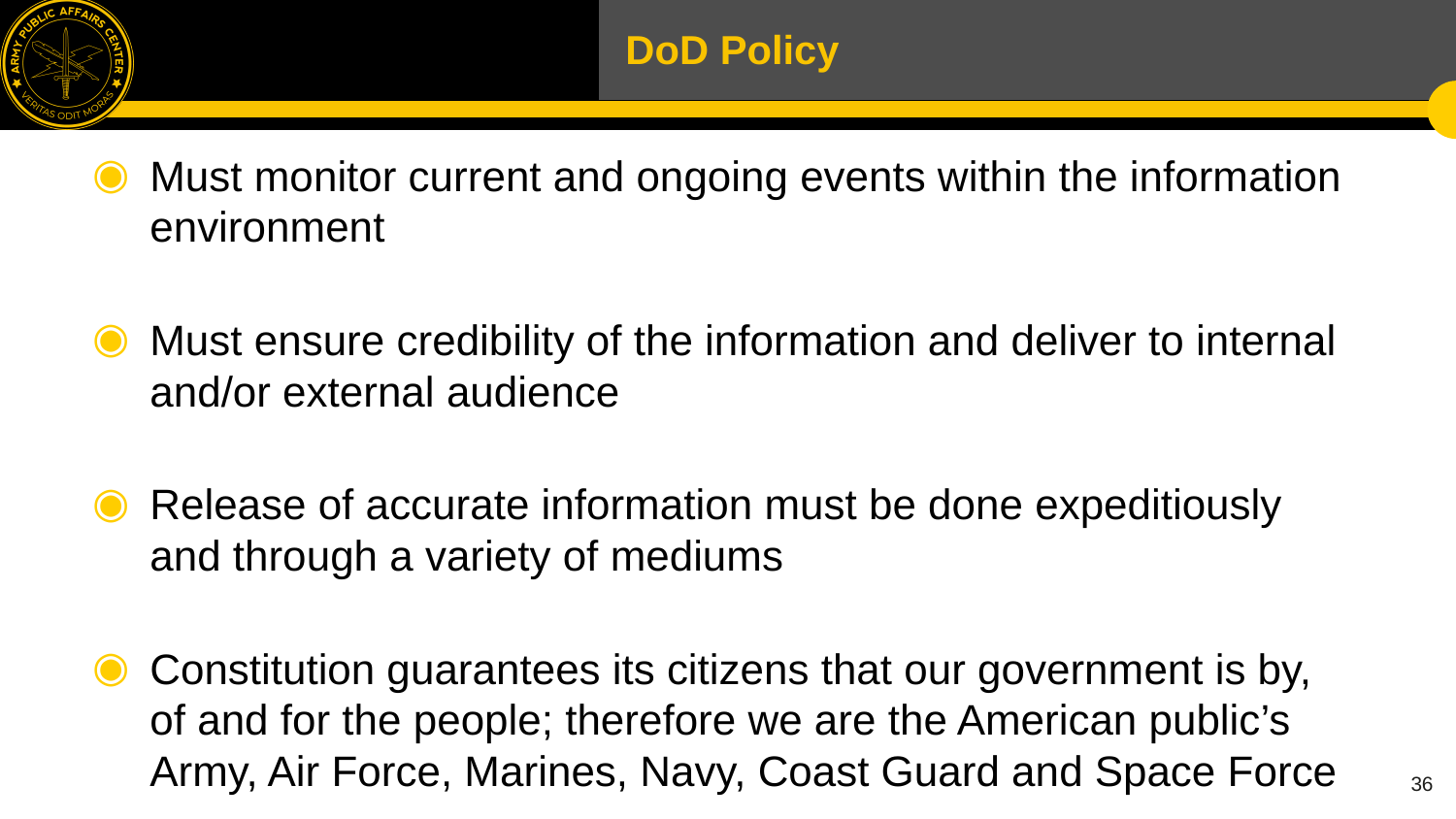

# DoD Policy
Must monitor current and ongoing events within the information environment
Must ensure credibility of the information and deliver to internal and/or external audience
Release of accurate information must be done expeditiously and through a variety of mediums
Constitution guarantees its citizens that our government is by, of and for the people; therefore we are the American public’s Army, Air Force, Marines, Navy, Coast Guard and Space Force
36